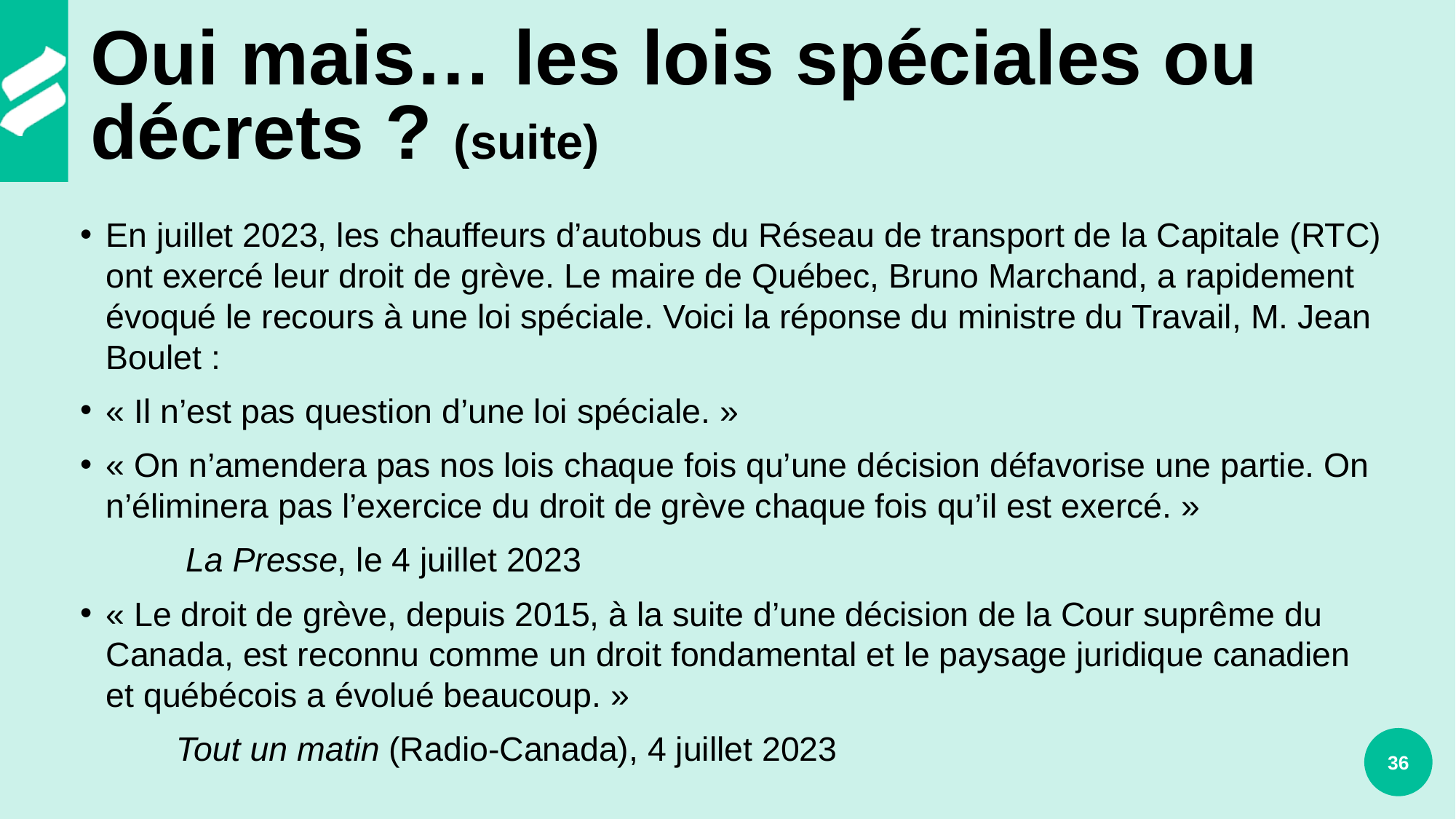

# Oui mais… les lois spéciales ou décrets ? (suite)
En juillet 2023, les chauffeurs d’autobus du Réseau de transport de la Capitale (RTC) ont exercé leur droit de grève. Le maire de Québec, Bruno Marchand, a rapidement évoqué le recours à une loi spéciale. Voici la réponse du ministre du Travail, M. Jean Boulet :
« Il n’est pas question d’une loi spéciale. »
« On n’amendera pas nos lois chaque fois qu’une décision défavorise une partie. On n’éliminera pas l’exercice du droit de grève chaque fois qu’il est exercé. »
							 La Presse, le 4 juillet 2023
« Le droit de grève, depuis 2015, à la suite d’une décision de la Cour suprême du Canada, est reconnu comme un droit fondamental et le paysage juridique canadien et québécois a évolué beaucoup. »
					Tout un matin (Radio-Canada), 4 juillet 2023

36